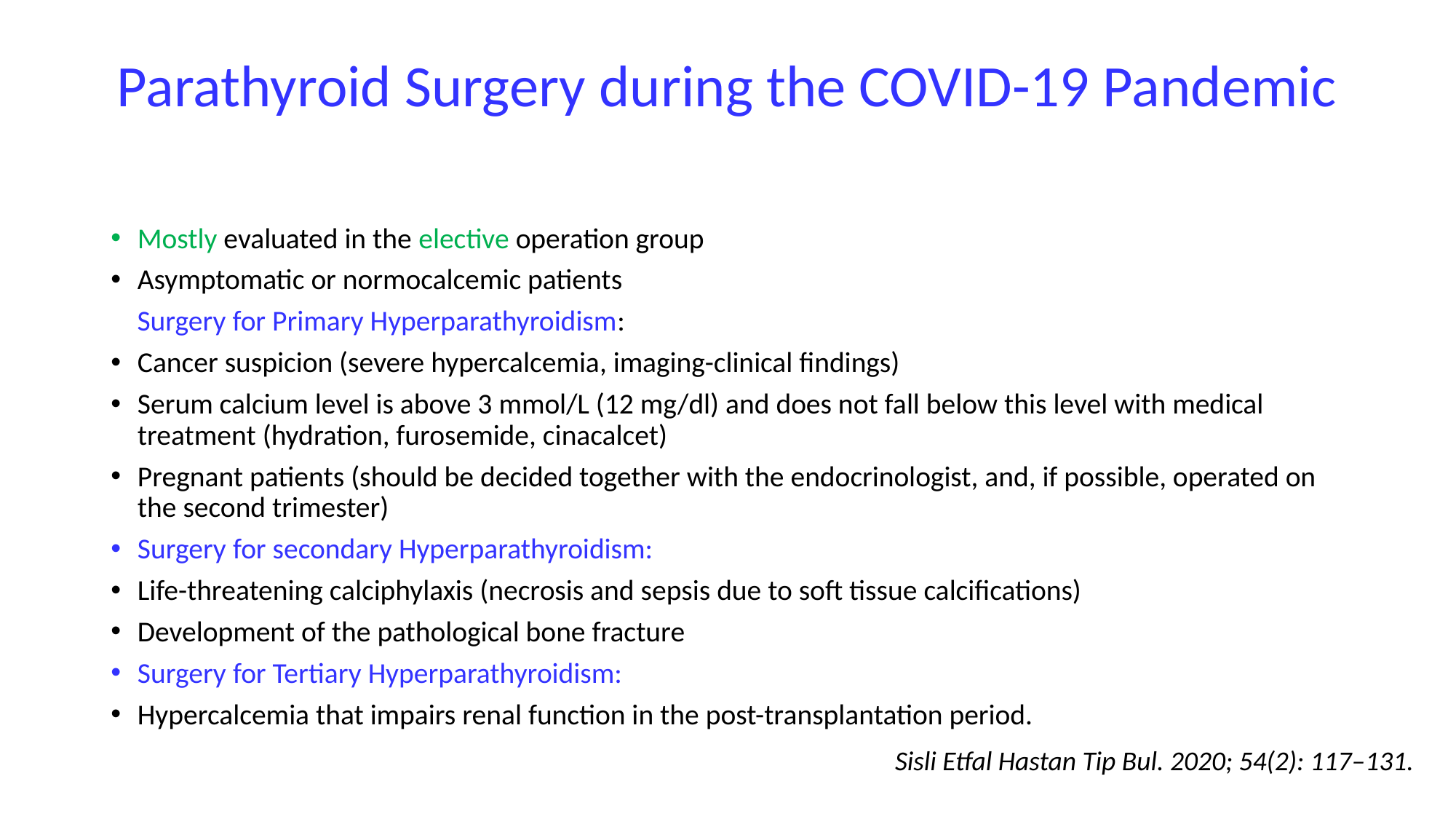

# Parathyroid Surgery during the COVID-19 Pandemic
Mostly evaluated in the elective operation group
Asymptomatic or normocalcemic patients
    Surgery for Primary Hyperparathyroidism:
Cancer suspicion (severe hypercalcemia, imaging-clinical findings)
Serum calcium level is above 3 mmol/L (12 mg/dl) and does not fall below this level with medical treatment (hydration, furosemide, cinacalcet)
Pregnant patients (should be decided together with the endocrinologist, and, if possible, operated on the second trimester)
Surgery for secondary Hyperparathyroidism:
Life-threatening calciphylaxis (necrosis and sepsis due to soft tissue calcifications)
Development of the pathological bone fracture
Surgery for Tertiary Hyperparathyroidism:
Hypercalcemia that impairs renal function in the post-transplantation period.

Sisli Etfal Hastan Tip Bul. 2020; 54(2): 117–131.